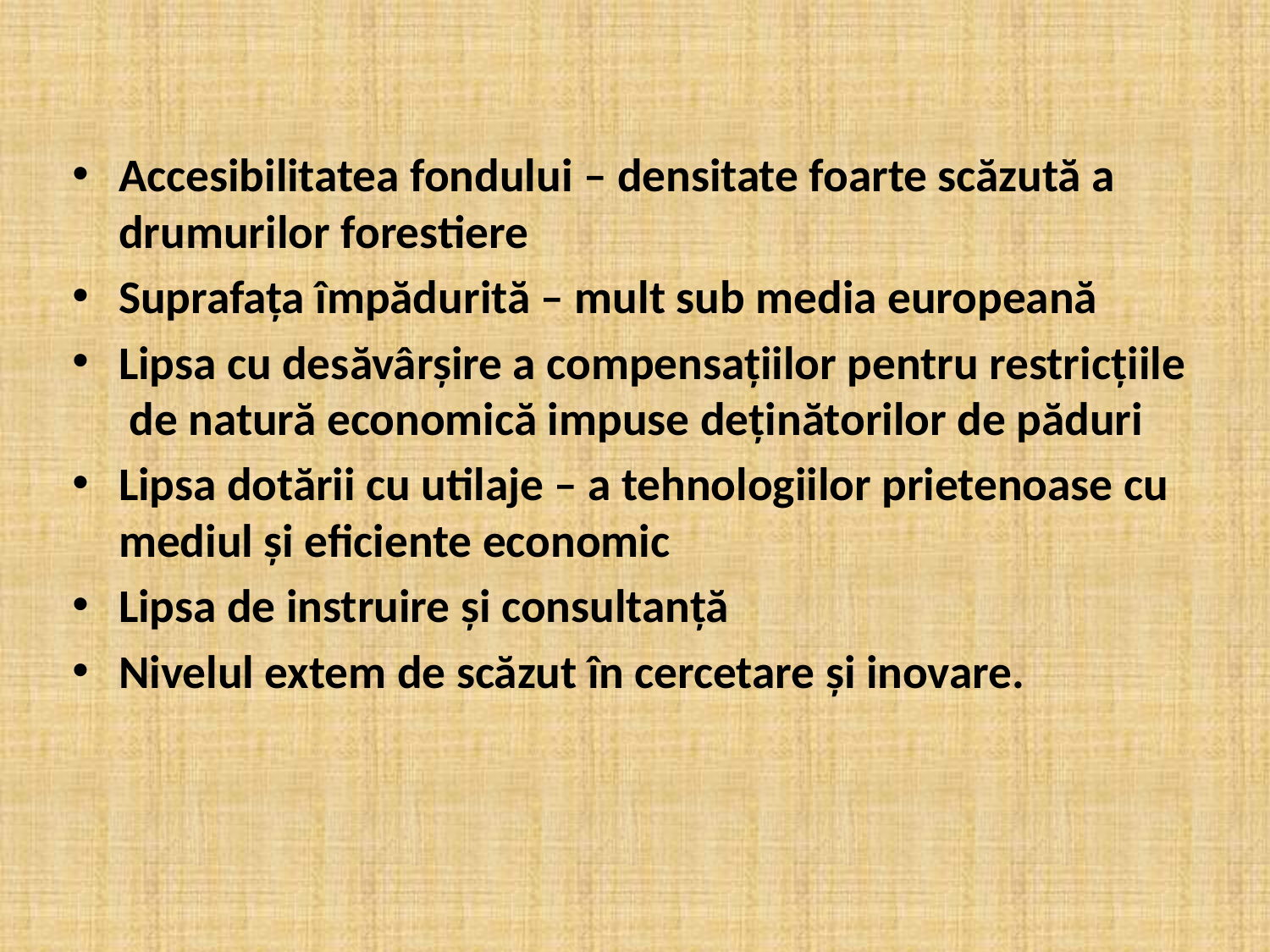

Accesibilitatea fondului – densitate foarte scăzută a drumurilor forestiere
Suprafața împădurită – mult sub media europeană
Lipsa cu desăvârșire a compensațiilor pentru restricțiile  de natură economică impuse deținătorilor de păduri
Lipsa dotării cu utilaje – a tehnologiilor prietenoase cu mediul și eficiente economic
Lipsa de instruire și consultanță
Nivelul extem de scăzut în cercetare și inovare.